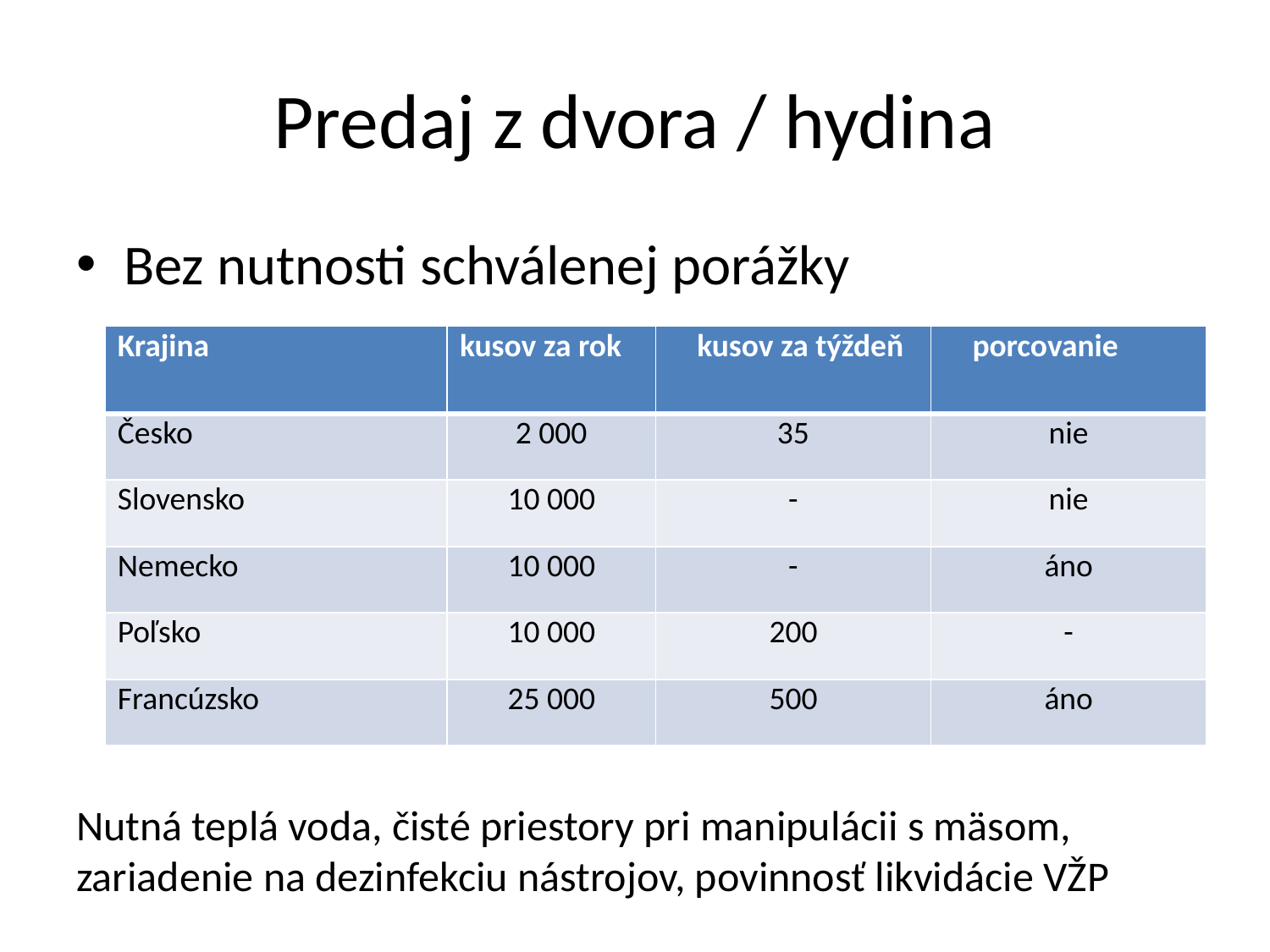

# Predaj z dvora / hydina
Bez nutnosti schválenej porážky

Nutná teplá voda, čisté priestory pri manipulácii s mäsom, zariadenie na dezinfekciu nástrojov, povinnosť likvidácie VŽP
| Krajina | kusov za rok | kusov za týždeň | porcovanie |
| --- | --- | --- | --- |
| Česko | 2 000 | 35 | nie |
| Slovensko | 10 000 | - | nie |
| Nemecko | 10 000 | - | áno |
| Poľsko | 10 000 | 200 | - |
| Francúzsko | 25 000 | 500 | áno |